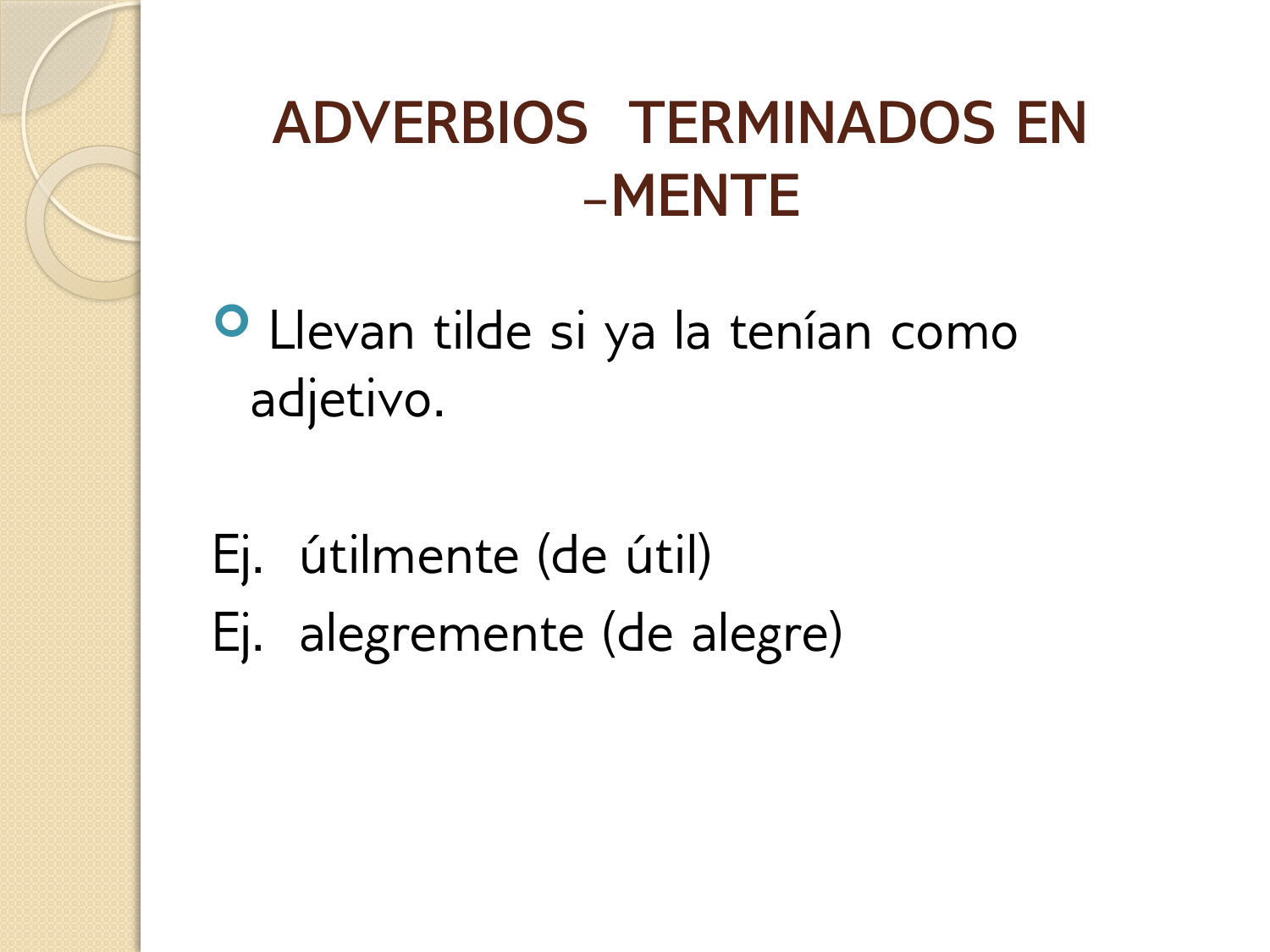

# ADVERBIOS  TERMINADOS EN –MENTE
 Llevan tilde si ya la tenían como adjetivo.

Ej.  útilmente (de útil)
Ej.  alegremente (de alegre)